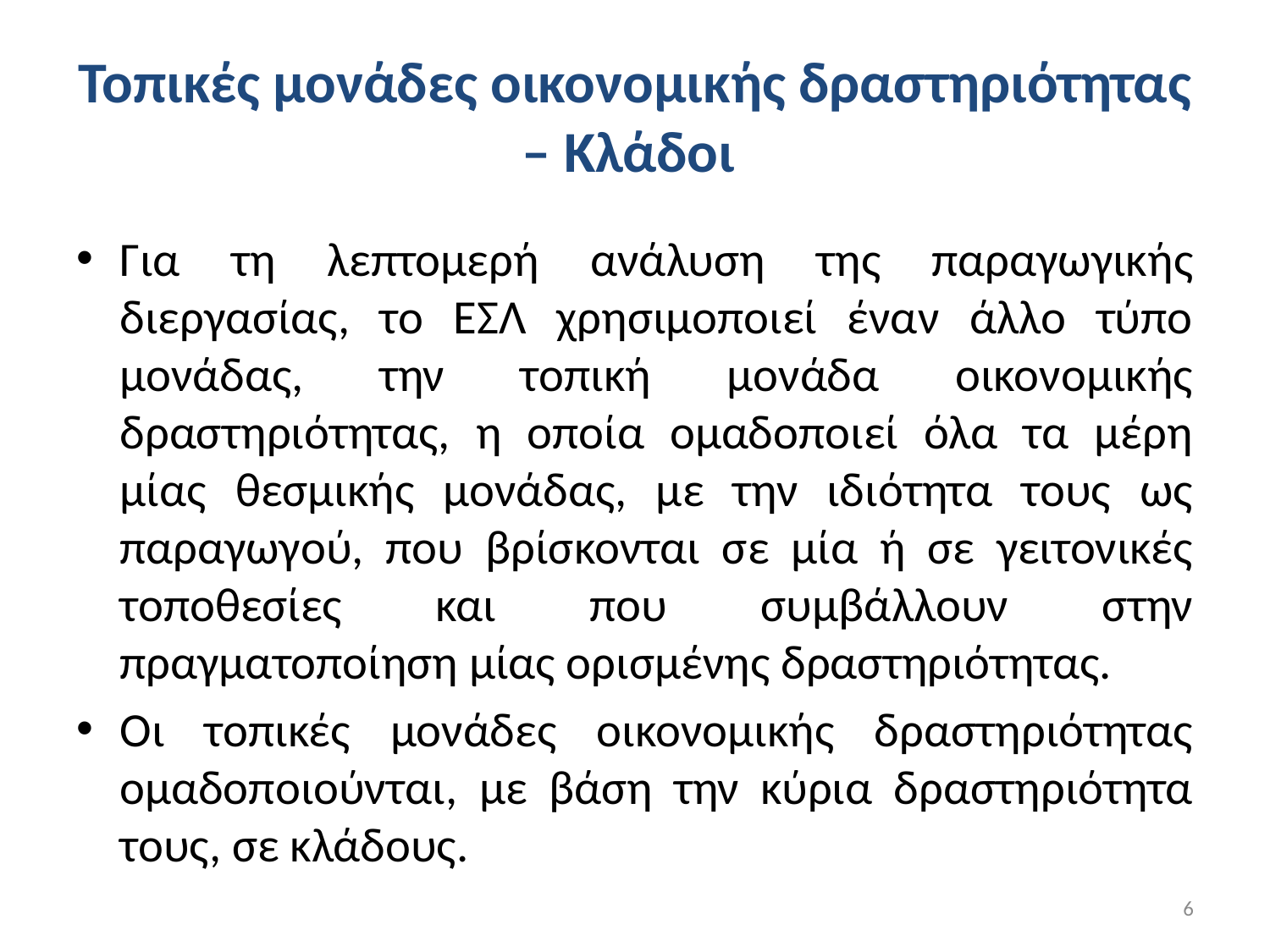

# Τοπικές μονάδες οικονομικής δραστηριότητας – Κλάδοι
Για τη λεπτομερή ανάλυση της παραγωγικής διεργασίας, το ΕΣΛ χρησιμοποιεί έναν άλλο τύπο μονάδας, την τοπική μονάδα οικονομικής δραστηριότητας, η οποία ομαδοποιεί όλα τα μέρη μίας θεσμικής μονάδας, με την ιδιότητα τους ως παραγωγού, που βρίσκονται σε μία ή σε γειτονικές τοποθεσίες και που συμβάλλουν στην πραγματοποίηση μίας ορισμένης δραστηριότητας.
Οι τοπικές μονάδες οικονομικής δραστηριότητας ομαδοποιούνται, με βάση την κύρια δραστηριότητα τους, σε κλάδους.
6